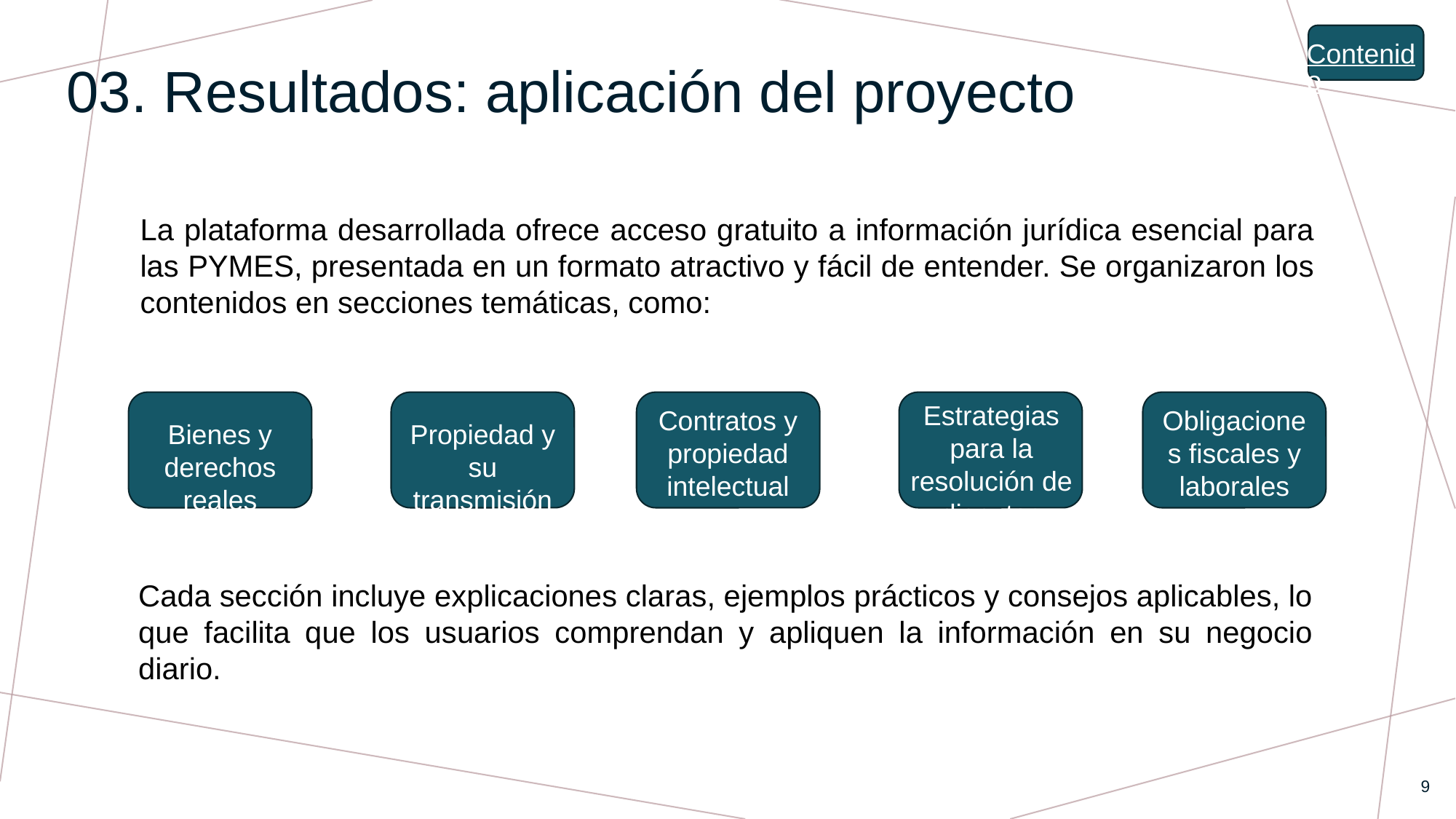

Contenido
03. Resultados: aplicación del proyecto
La plataforma desarrollada ofrece acceso gratuito a información jurídica esencial para las PYMES, presentada en un formato atractivo y fácil de entender. Se organizaron los contenidos en secciones temáticas, como:

Bienes y derechos reales

Propiedad y su transmisión

Estrategias para la resolución de disputas

Contratos y propiedad intelectual

Obligaciones fiscales y laborales
Cada sección incluye explicaciones claras, ejemplos prácticos y consejos aplicables, lo que facilita que los usuarios comprendan y apliquen la información en su negocio diario.
9